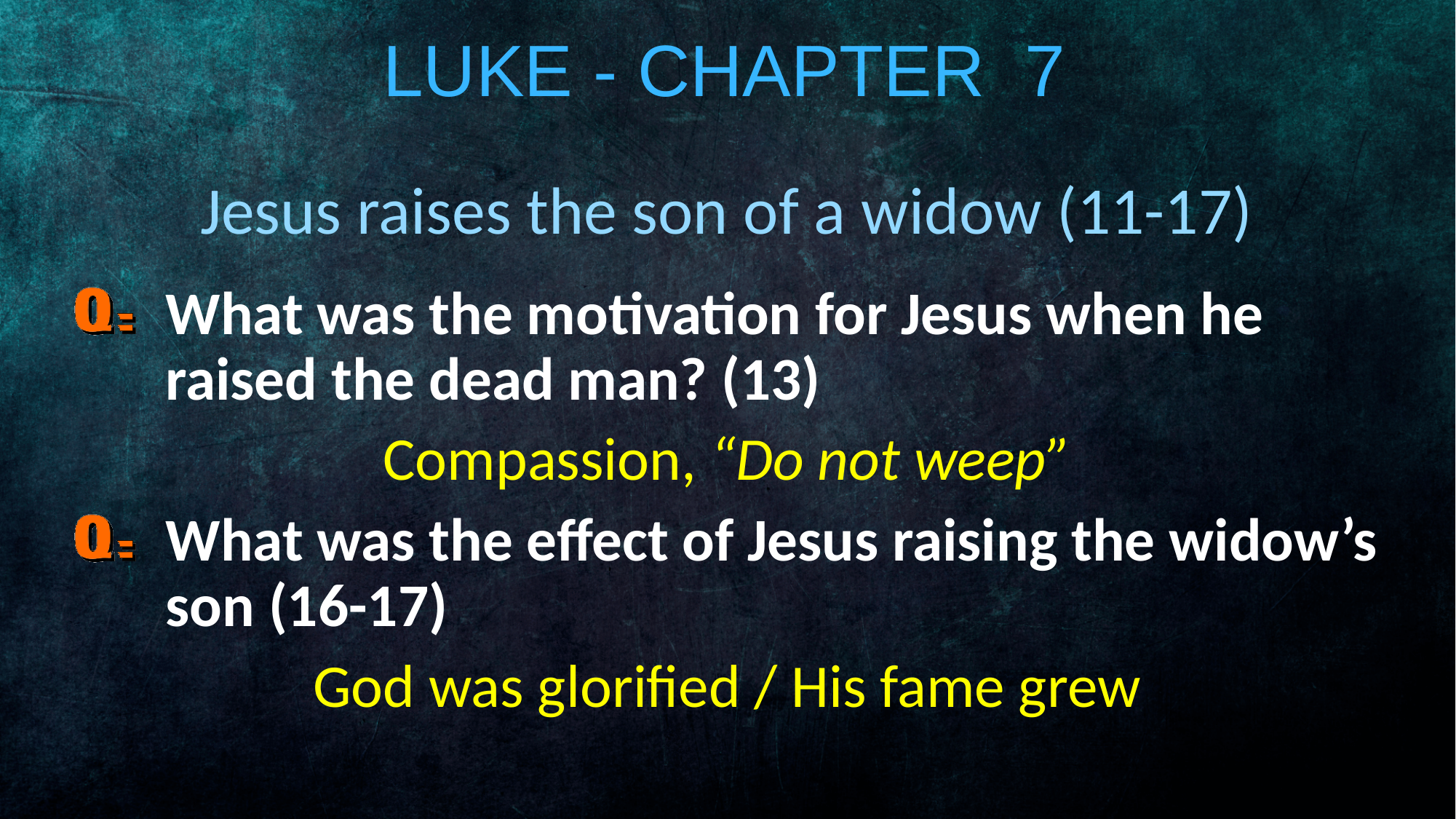

# Luke - Chapter  7
Jesus raises the son of a widow (11-17)

What was the motivation for Jesus when he raised the dead man? (13)
Compassion, “Do not weep”
What was the effect of Jesus raising the widow’s son (16-17)
God was glorified / His fame grew